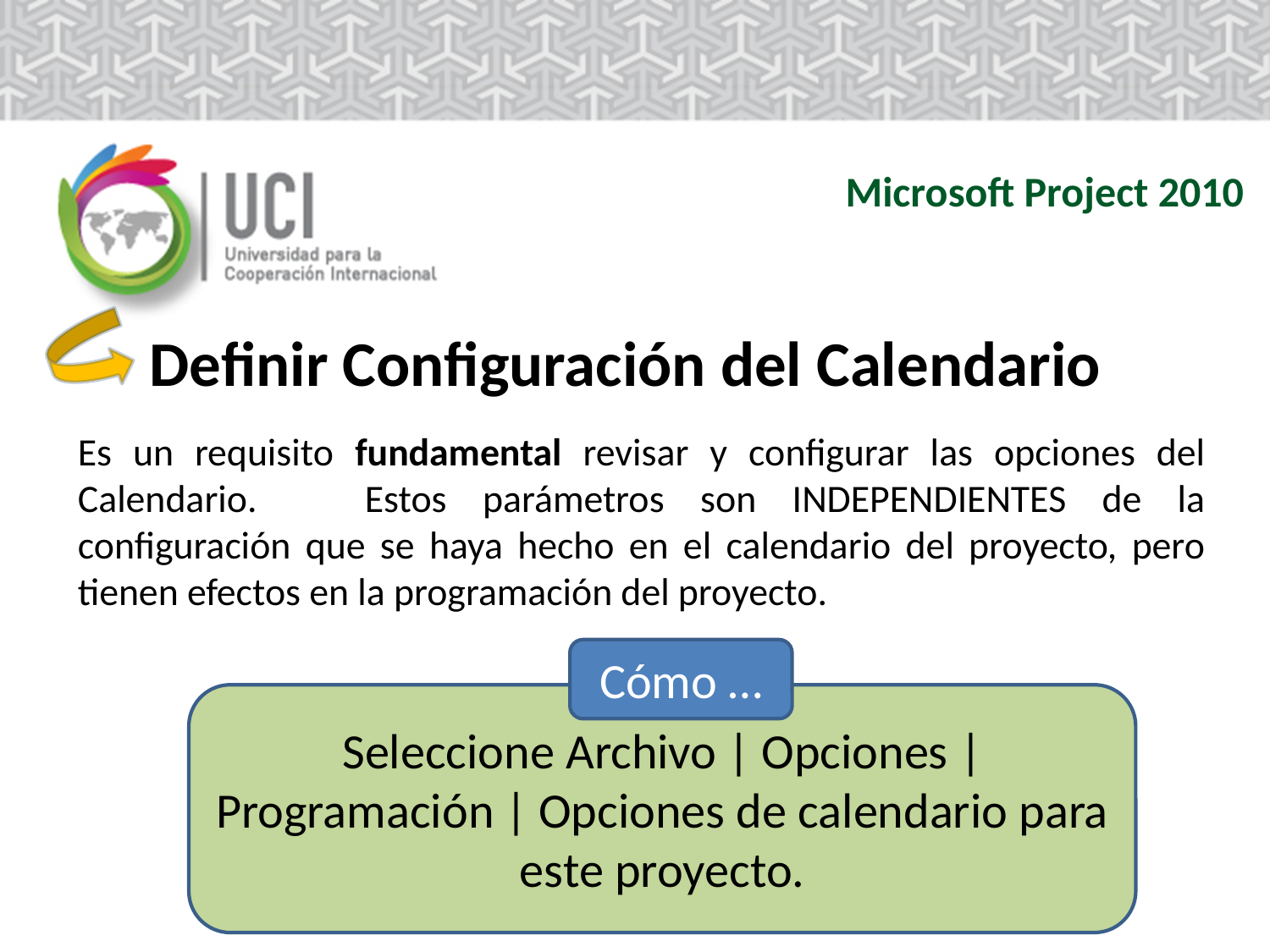

Microsoft Project 2010
     Definir Configuración del Calendario
Es un requisito fundamental revisar y configurar las opciones del Calendario.   Estos parámetros son INDEPENDIENTES de la configuración que se haya hecho en el calendario del proyecto, pero tienen efectos en la programación del proyecto.

Cómo …
Seleccione Archivo | Opciones | Programación | Opciones de calendario para este proyecto.